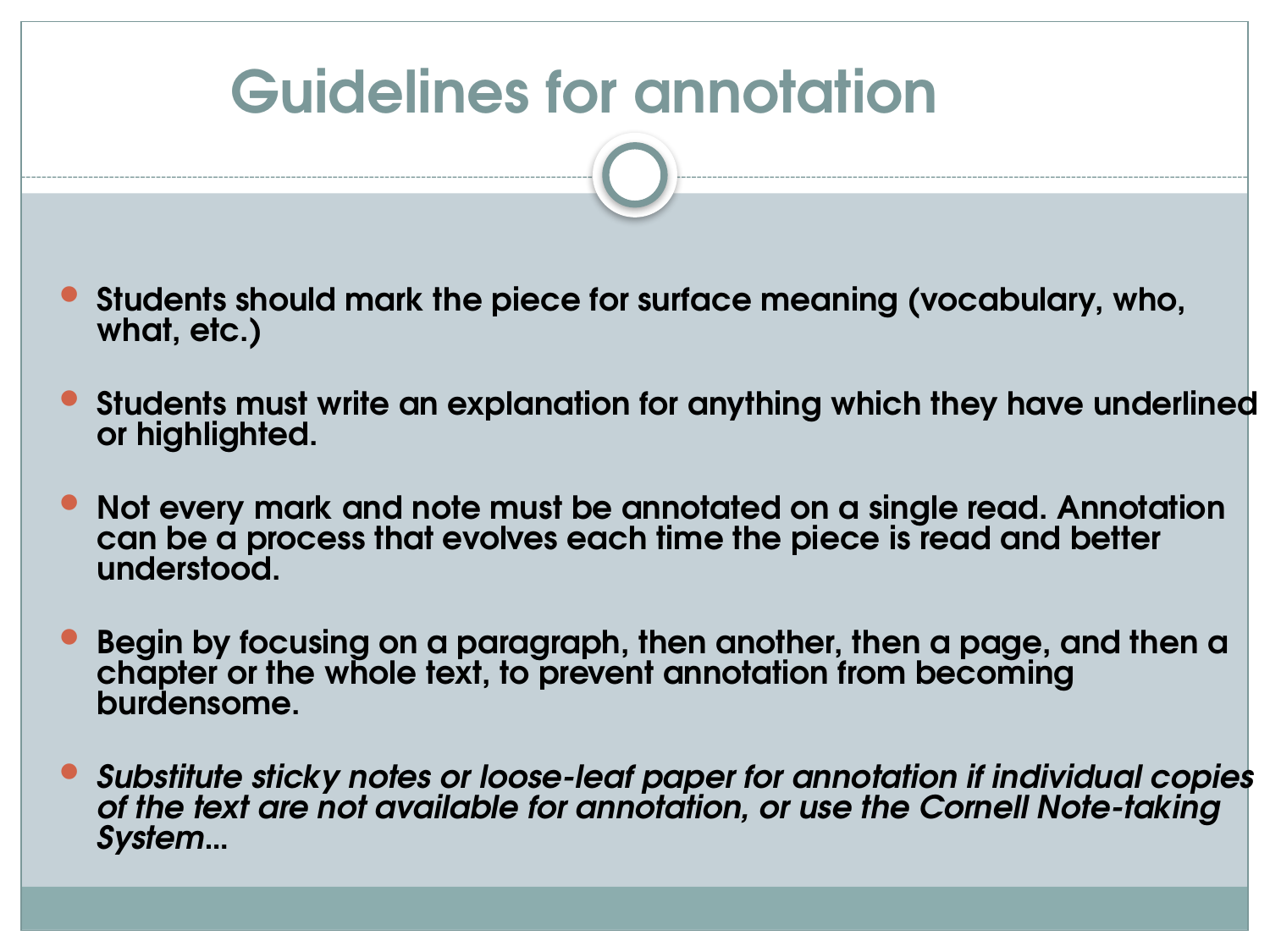

# Guidelines for annotation

Students should mark the piece for surface meaning (vocabulary, who, what, etc.)

Students must write an explanation for anything which they have underlined or highlighted.

Not every mark and note must be annotated on a single read. Annotation can be a process that evolves each time the piece is read and better understood.

Begin by focusing on a paragraph, then another, then a page, and then a chapter or the whole text, to prevent annotation from becoming burdensome.

Substitute sticky notes or loose-leaf paper for annotation if individual copies of the text are not available for annotation, or use the Cornell Note-taking System…